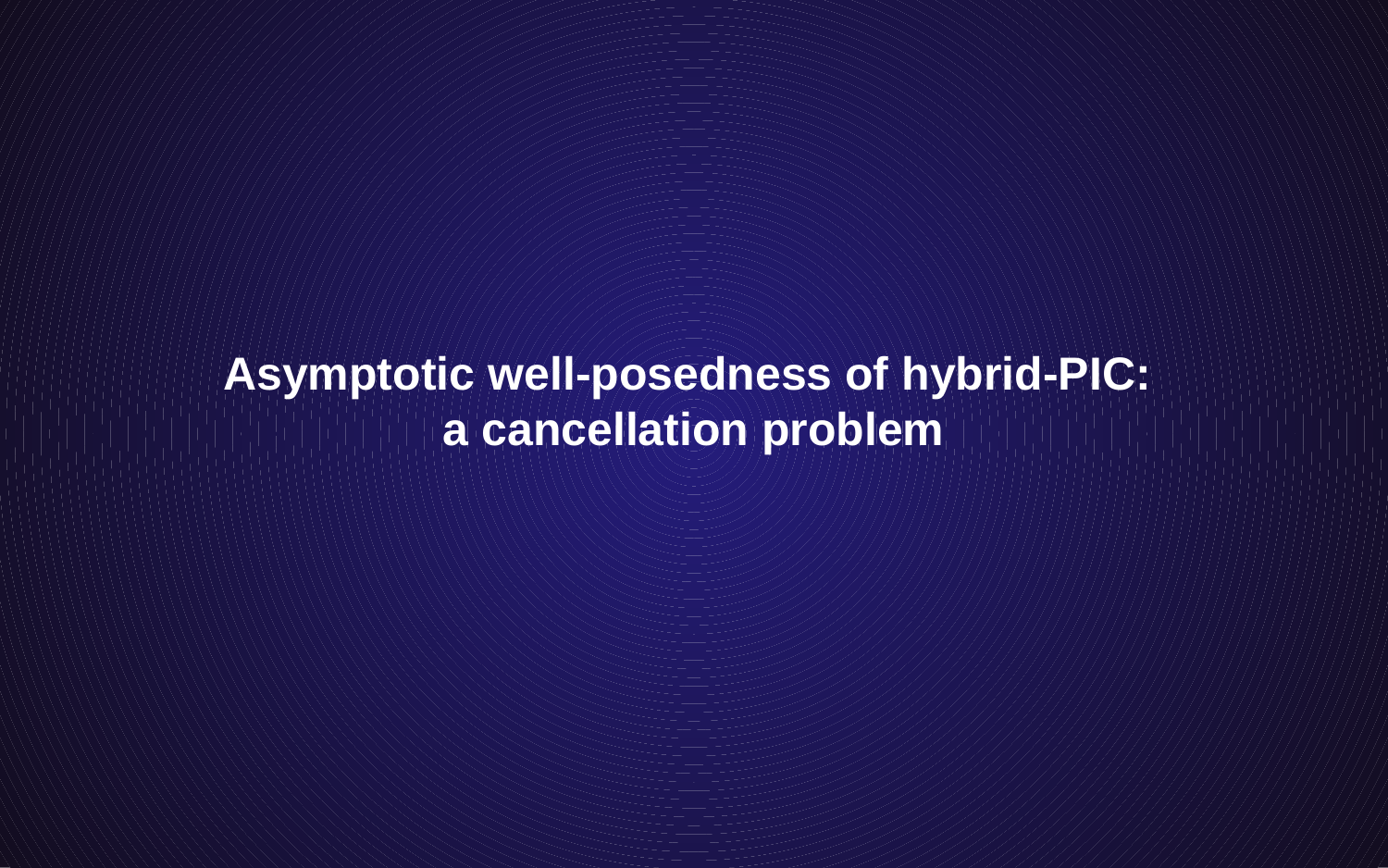

# Asymptotic well-posedness of hybrid-PIC: a cancellation problem